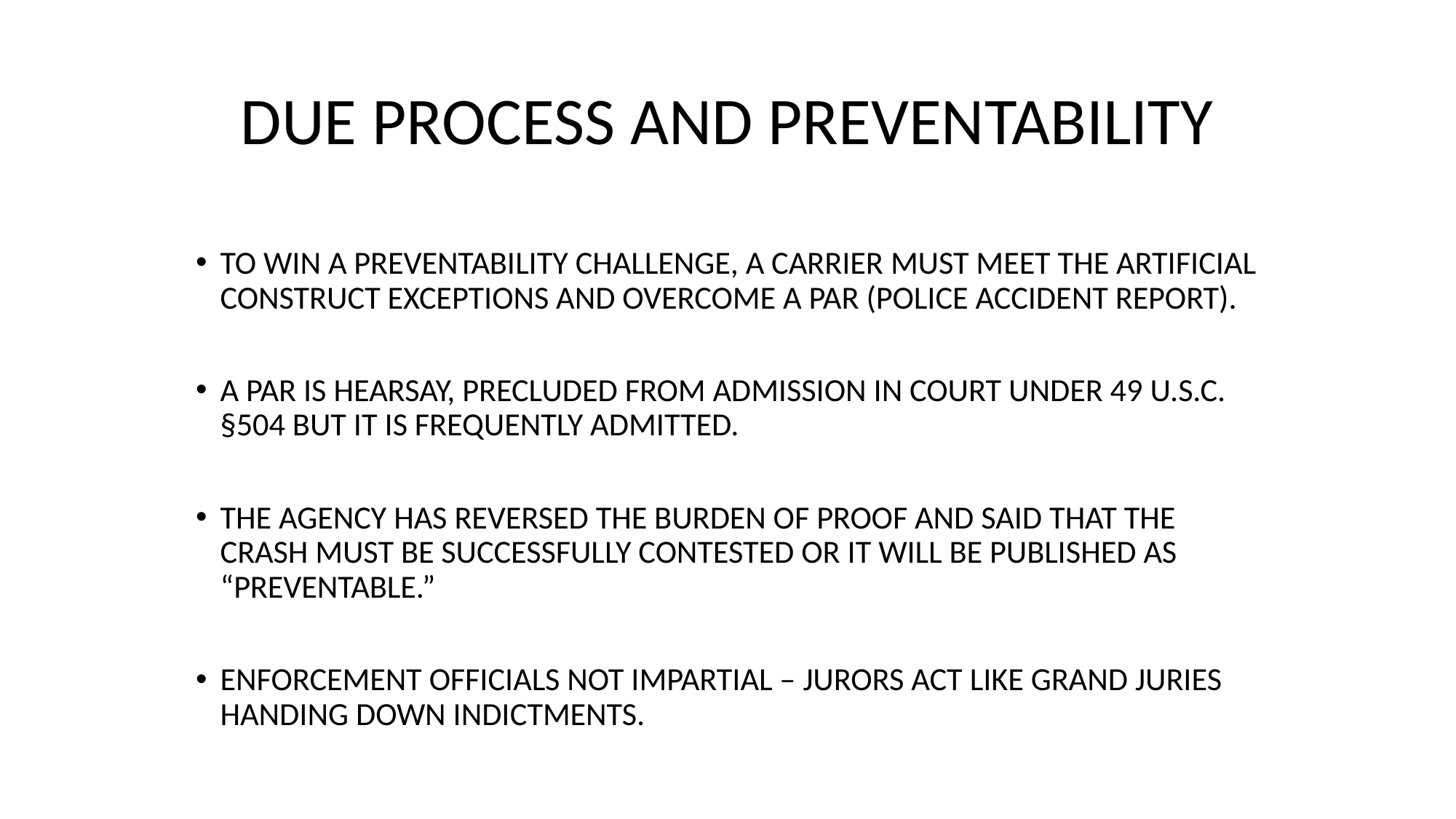

# DUE PROCESS AND PREVENTABILITY
TO WIN A PREVENTABILITY CHALLENGE, A CARRIER MUST MEET THE ARTIFICIAL CONSTRUCT EXCEPTIONS AND OVERCOME A PAR (POLICE ACCIDENT REPORT).

A PAR IS HEARSAY, PRECLUDED FROM ADMISSION IN COURT UNDER 49 U.S.C. §504 BUT IT IS FREQUENTLY ADMITTED.

THE AGENCY HAS REVERSED THE BURDEN OF PROOF AND SAID THAT THE CRASH MUST BE SUCCESSFULLY CONTESTED OR IT WILL BE PUBLISHED AS “PREVENTABLE.”

ENFORCEMENT OFFICIALS NOT IMPARTIAL – JURORS ACT LIKE GRAND JURIES HANDING DOWN INDICTMENTS.

23